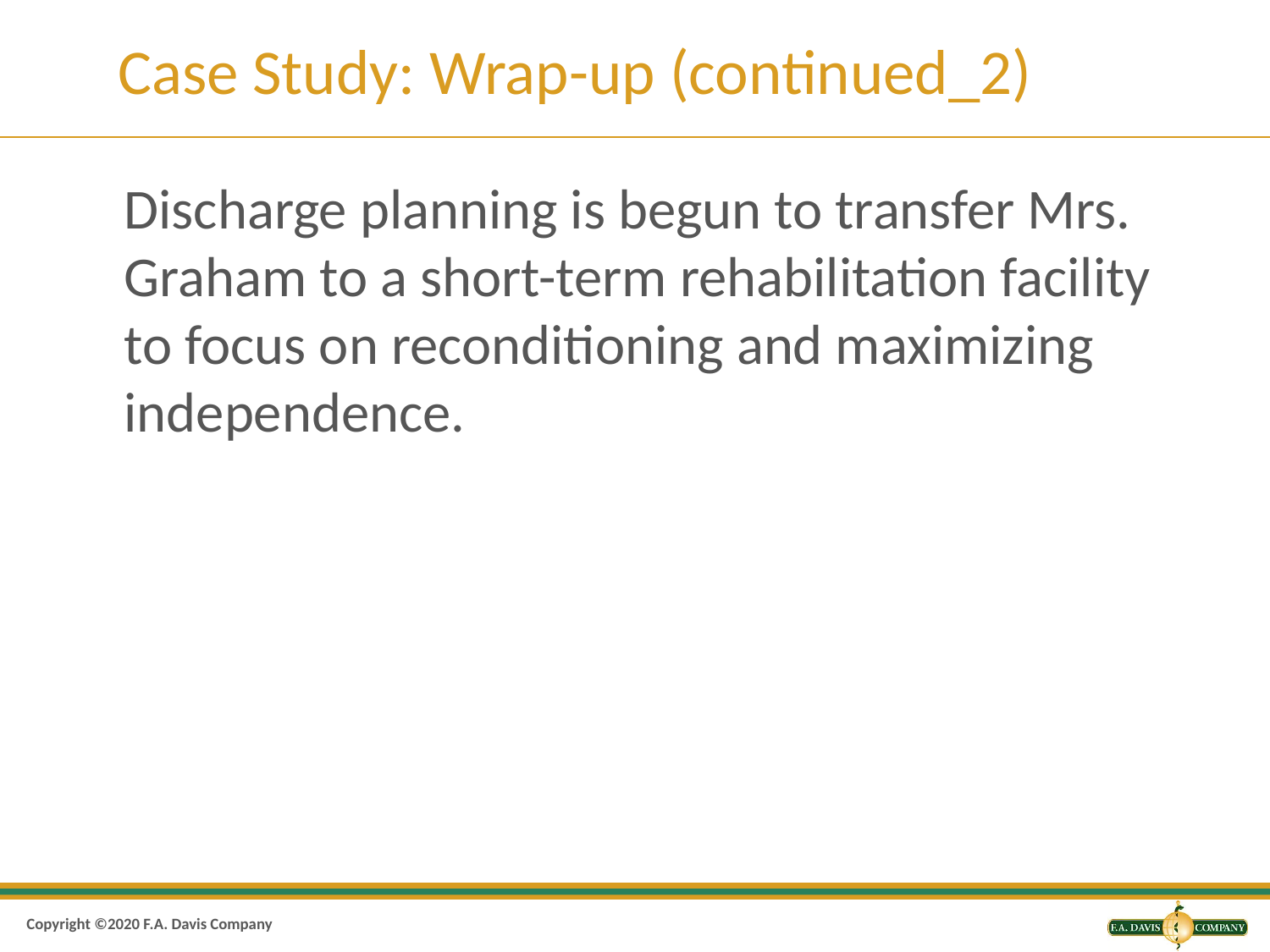

# Case Study: Wrap-up (continued_2)
Discharge planning is begun to transfer Mrs. Graham to a short-term rehabilitation facility to focus on reconditioning and maximizing independence.